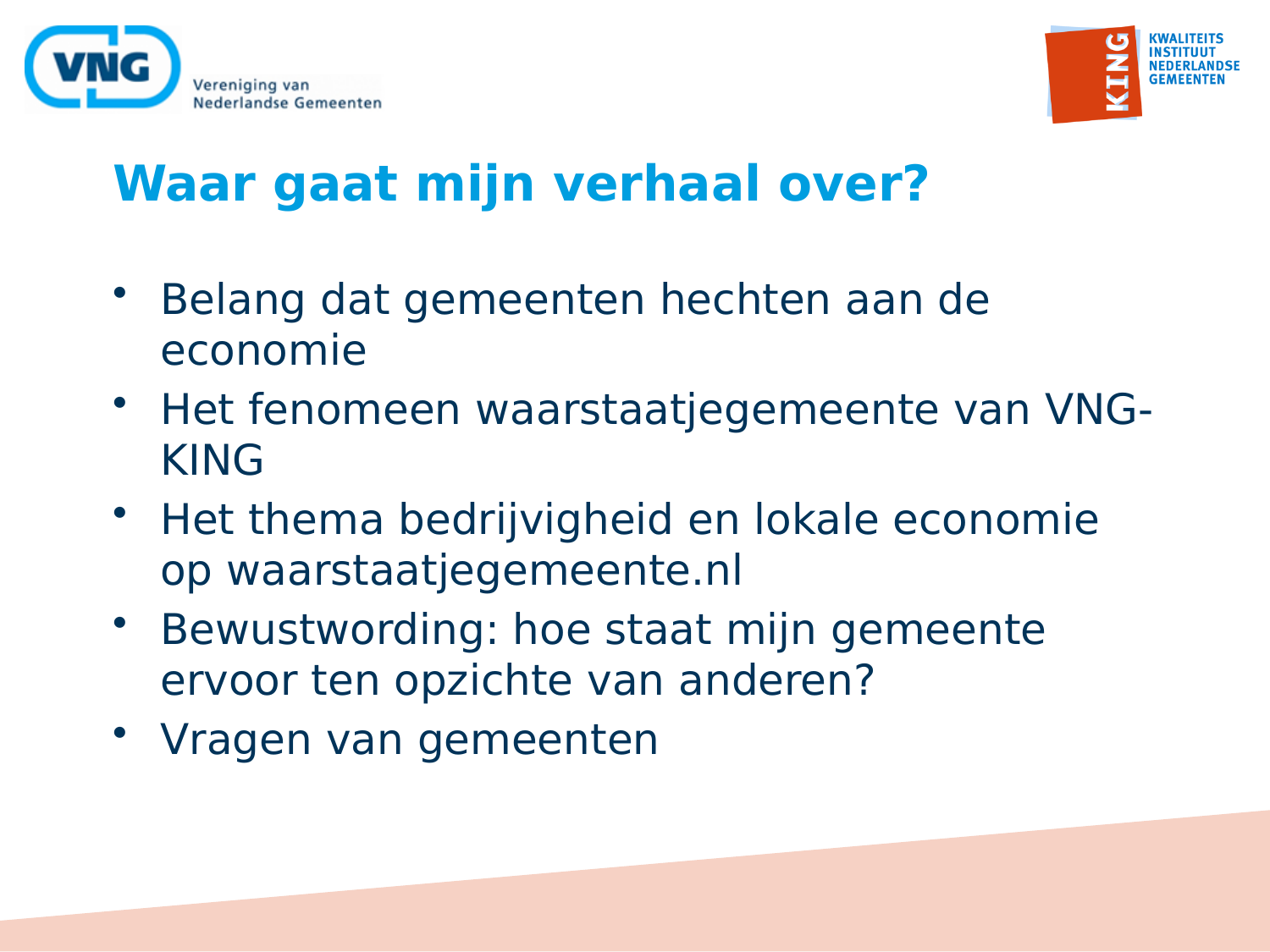

# Waar gaat mijn verhaal over?
Belang dat gemeenten hechten aan de economie
Het fenomeen waarstaatjegemeente van VNG-KING
Het thema bedrijvigheid en lokale economie op waarstaatjegemeente.nl
Bewustwording: hoe staat mijn gemeente ervoor ten opzichte van anderen?
Vragen van gemeenten